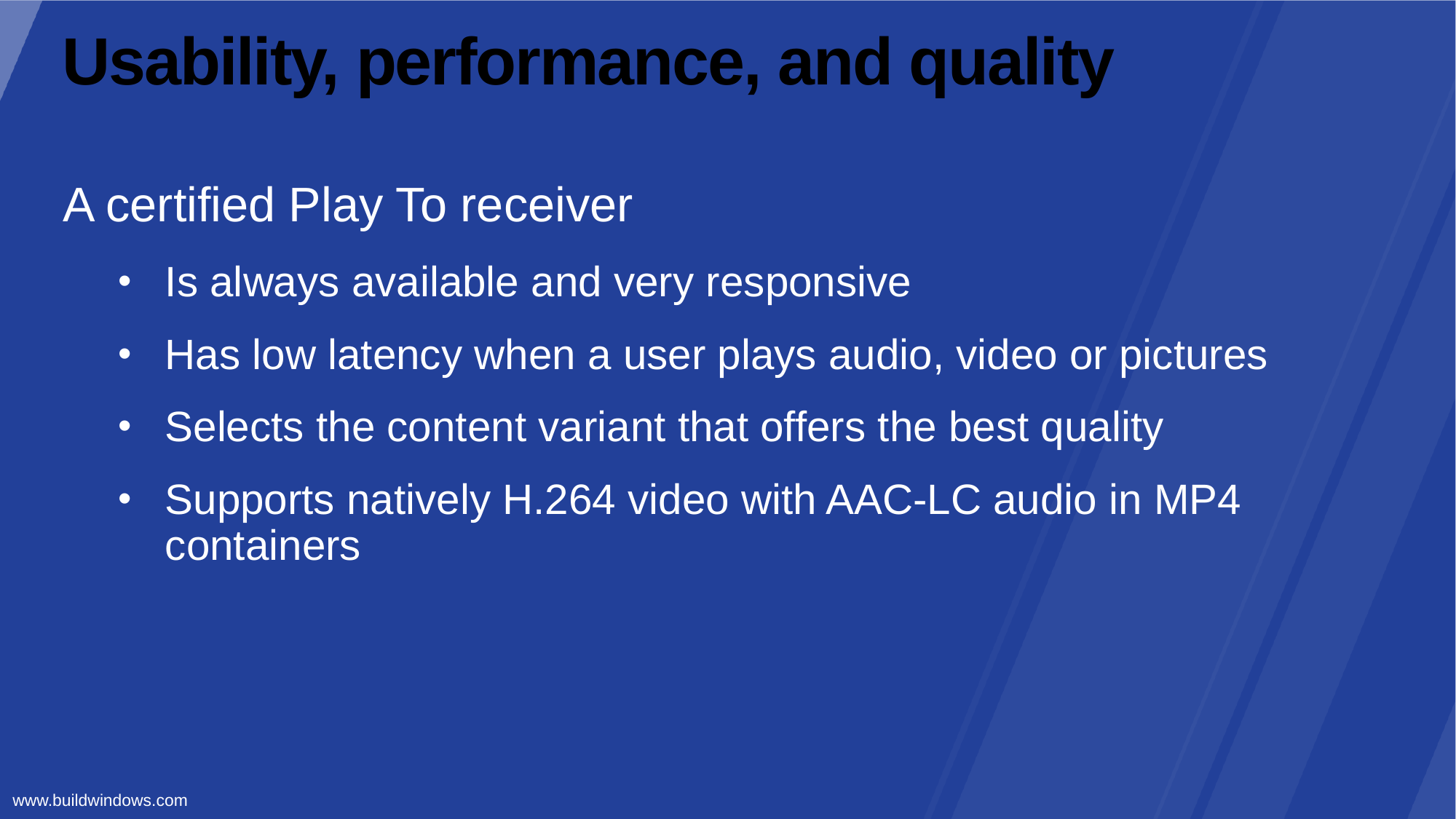

# Usability, performance, and quality

A certified Play To receiver

Is always available and very responsive
Has low latency when a user plays audio, video or pictures
Selects the content variant that offers the best quality
Supports natively H.264 video with AAC-LC audio in MP4 containers